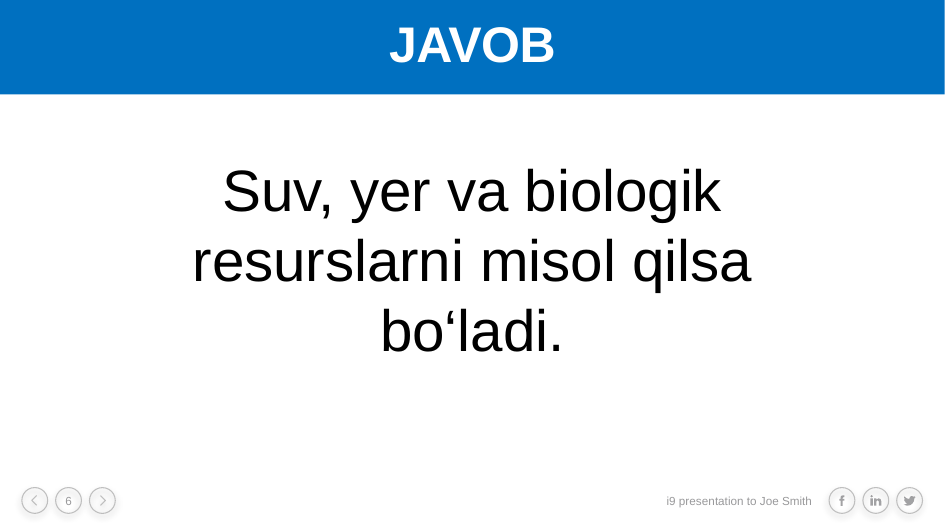

JAVOB
#
Suv, yer va biologik resurslarni misol qilsa bo‘ladi.